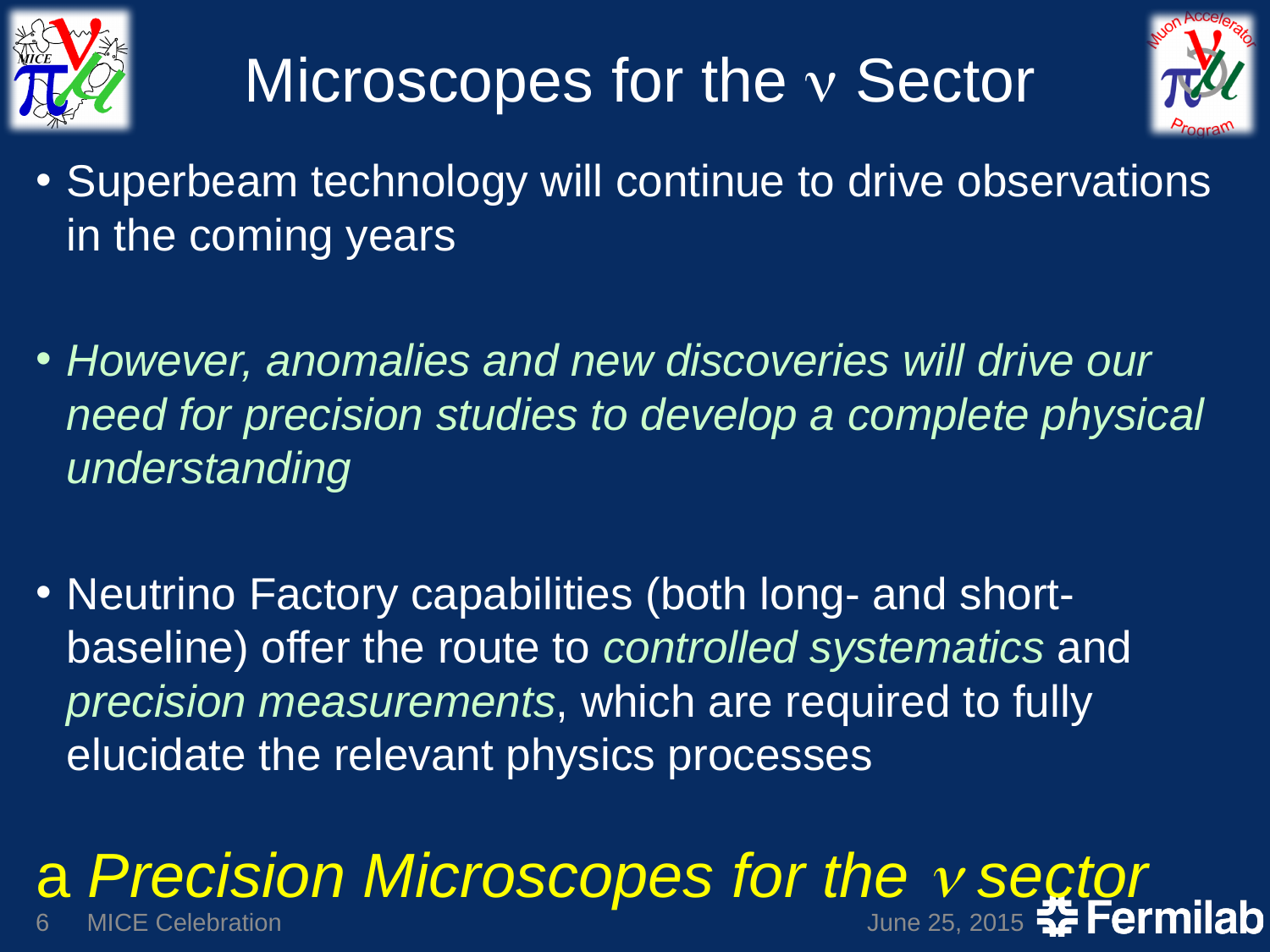

# Microscopes for the ν Sector
Superbeam technology will continue to drive observations in the coming years

However, anomalies and new discoveries will drive our need for precision studies to develop a complete physical understanding

Neutrino Factory capabilities (both long- and short-baseline) offer the route to controlled systematics and precision measurements, which are required to fully elucidate the relevant physics processes

a Precision Microscopes for the ν sector
6
MICE Celebration
June 25, 2015